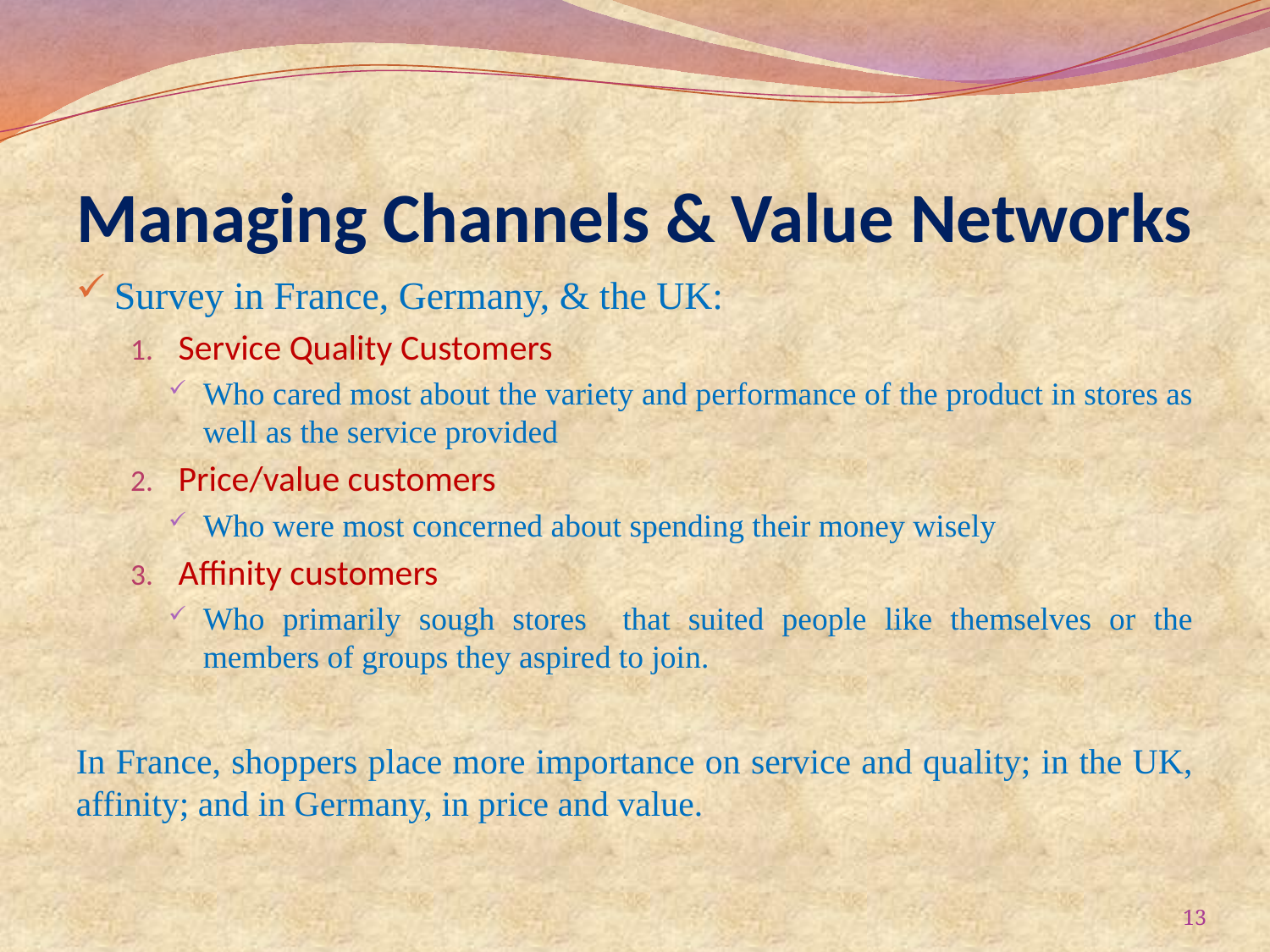

# Managing Channels & Value Networks
Survey in France, Germany, & the UK:
Service Quality Customers
Who cared most about the variety and performance of the product in stores as well as the service provided
Price/value customers
Who were most concerned about spending their money wisely
Affinity customers
Who primarily sough stores  that suited people like themselves or the members of groups they aspired to join.

In France, shoppers place more importance on service and quality; in the UK, affinity; and in Germany, in price and value.
13